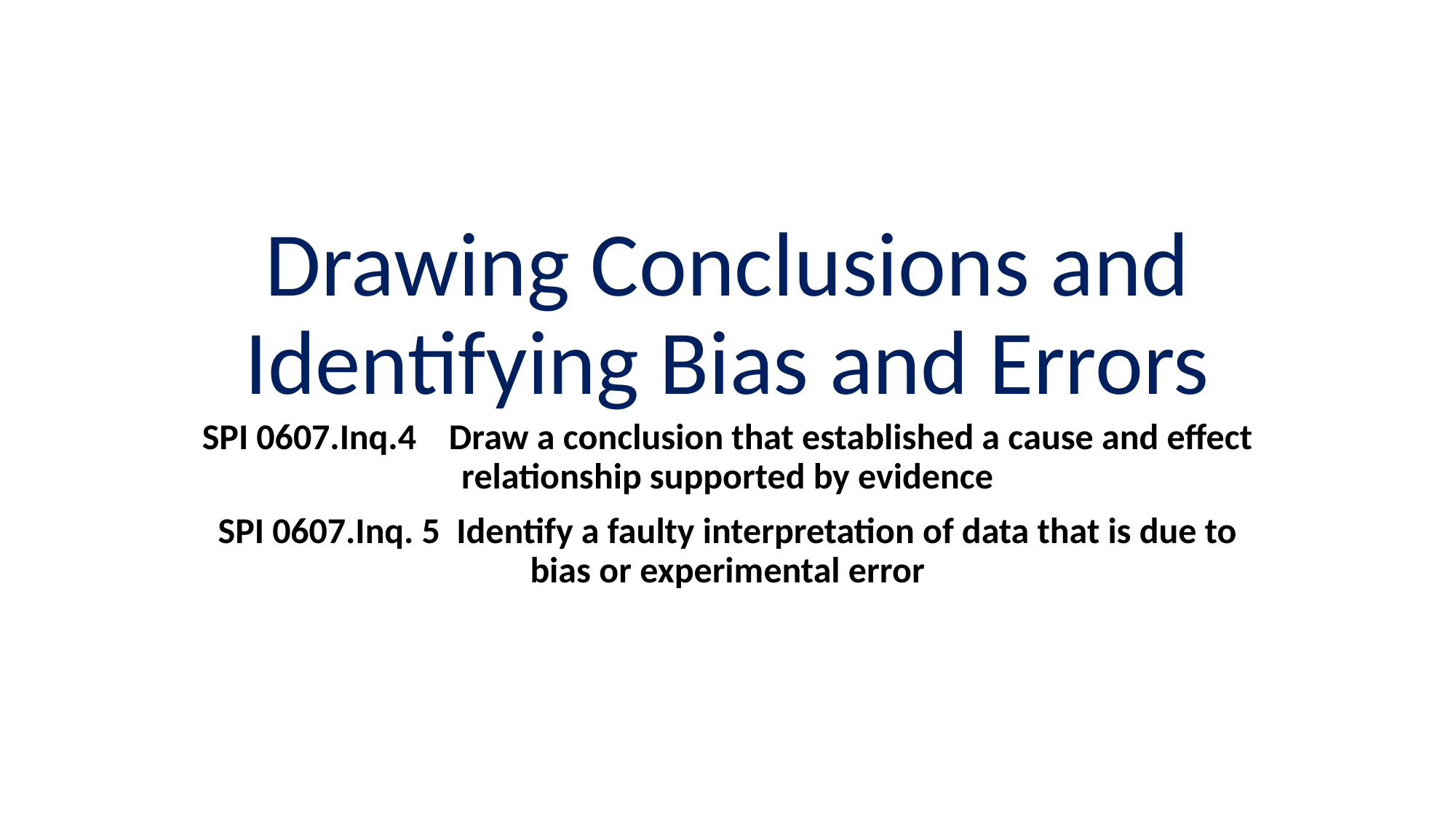

# Drawing Conclusions and Identifying Bias and Errors
SPI 0607.Inq.4    Draw a conclusion that established a cause and effect relationship supported by evidence
SPI 0607.Inq. 5  Identify a faulty interpretation of data that is due to bias or experimental error